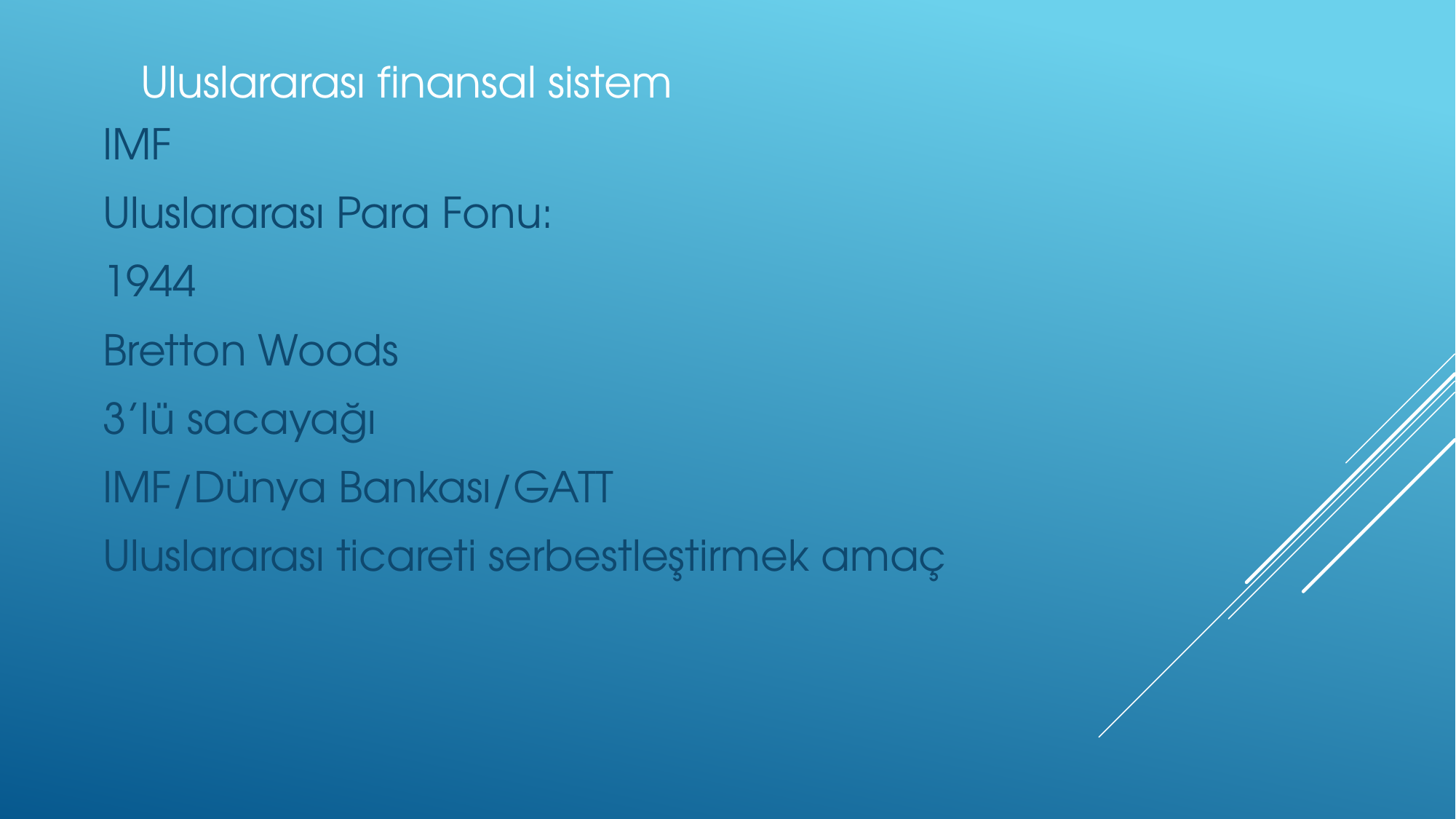

# Uluslararası finansal sistem
IMF
Uluslararası Para Fonu:
1944
Bretton Woods
3’lü sacayağı
IMF/Dünya Bankası/GATT
Uluslararası ticareti serbestleştirmek amaç